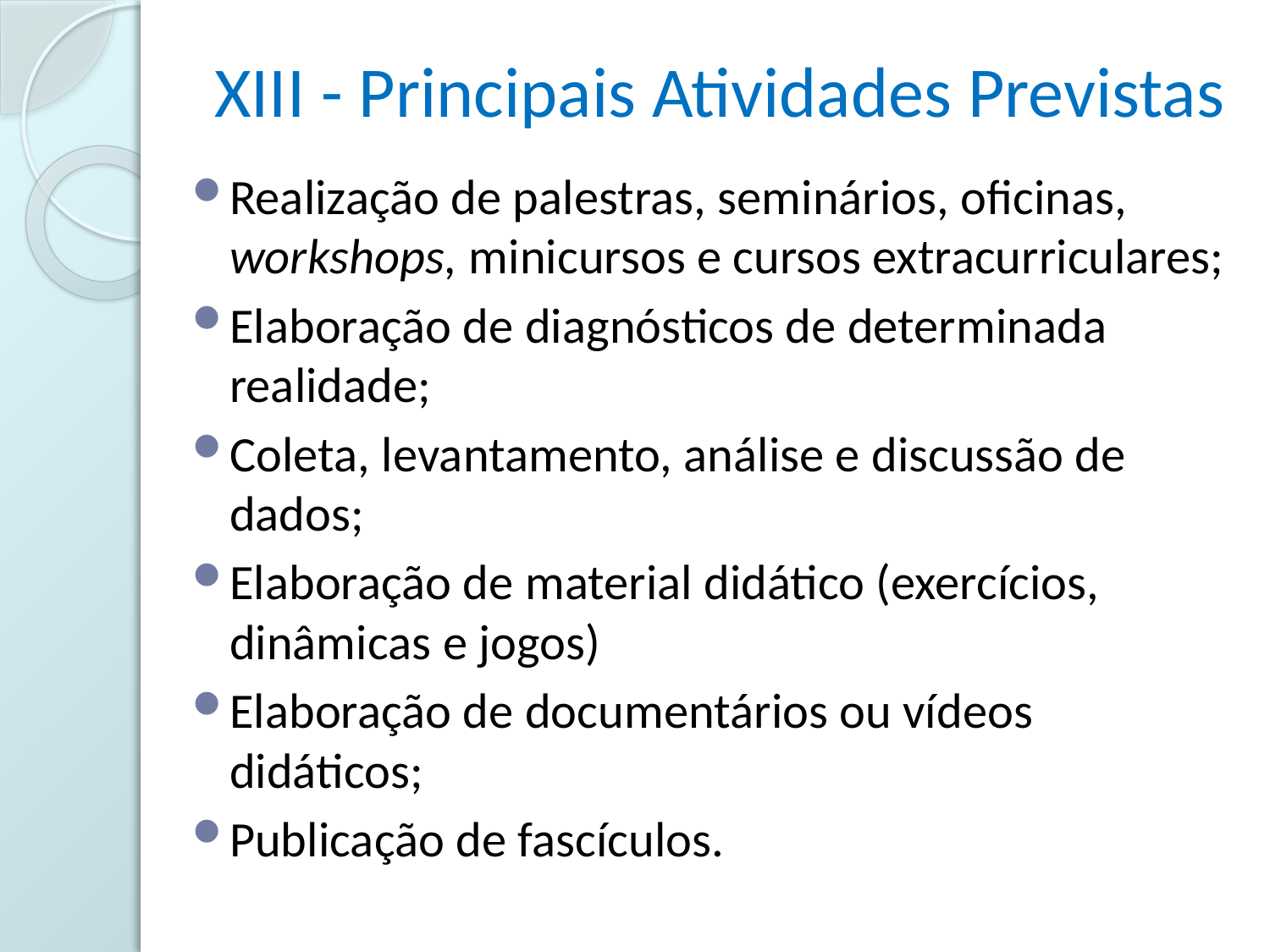

# XIII - Principais Atividades Previstas
Realização de palestras, seminários, oficinas, workshops, minicursos e cursos extracurriculares;
Elaboração de diagnósticos de determinada realidade;
Coleta, levantamento, análise e discussão de dados;
Elaboração de material didático (exercícios, dinâmicas e jogos)
Elaboração de documentários ou vídeos didáticos;
Publicação de fascículos.